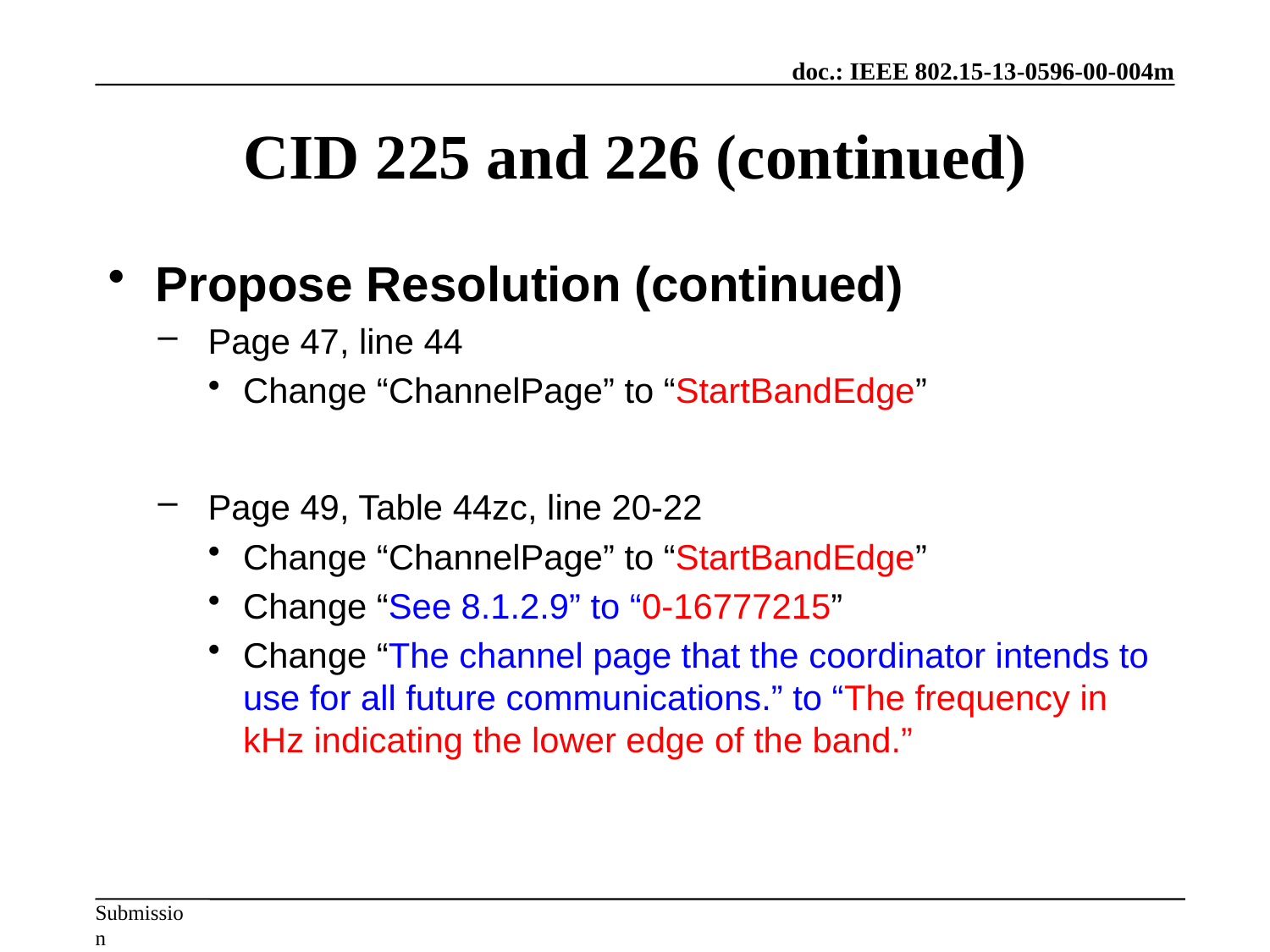

# CID 225 and 226 (continued)
Propose Resolution (continued)
Page 47, line 44
Change “ChannelPage” to “StartBandEdge”

Page 49, Table 44zc, line 20-22
Change “ChannelPage” to “StartBandEdge”
Change “See 8.1.2.9” to “0-16777215”
Change “The channel page that the coordinator intends to use for all future communications.” to “The frequency in kHz indicating the lower edge of the band.”